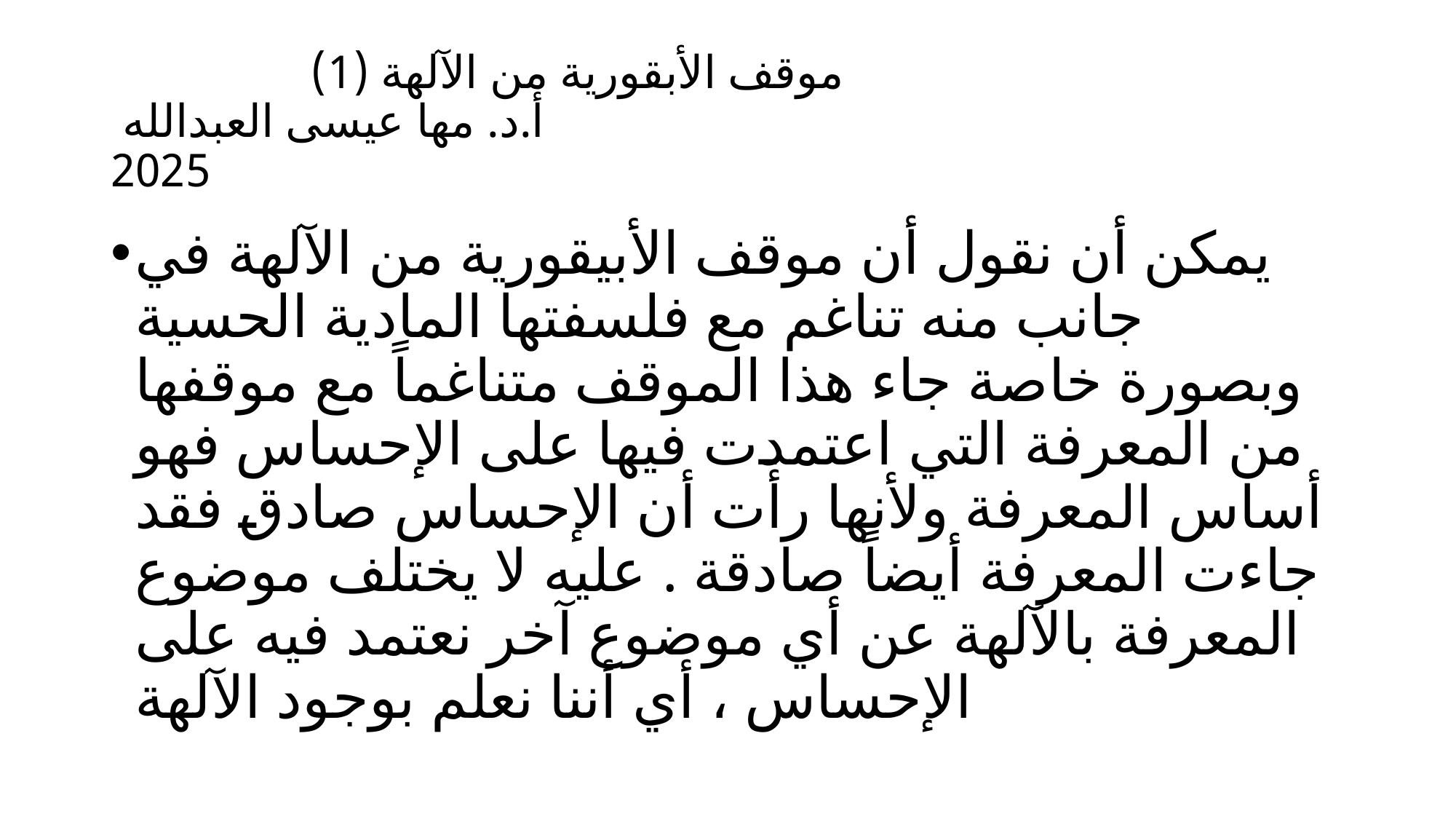

# موقف الأبقورية من الآلهة (1) أ.د. مها عيسى العبدالله 2025
يمكن أن نقول أن موقف الأبيقورية من الآلهة في جانب منه تناغم مع فلسفتها المادية الحسية وبصورة خاصة جاء هذا الموقف متناغماً مع موقفها من المعرفة التي اعتمدت فيها على الإحساس فهو أساس المعرفة ولأنها رأت أن الإحساس صادق فقد جاءت المعرفة أيضاً صادقة . عليه لا يختلف موضوع المعرفة بالآلهة عن أي موضوع آخر نعتمد فيه على الإحساس ، أي أننا نعلم بوجود الآلهة